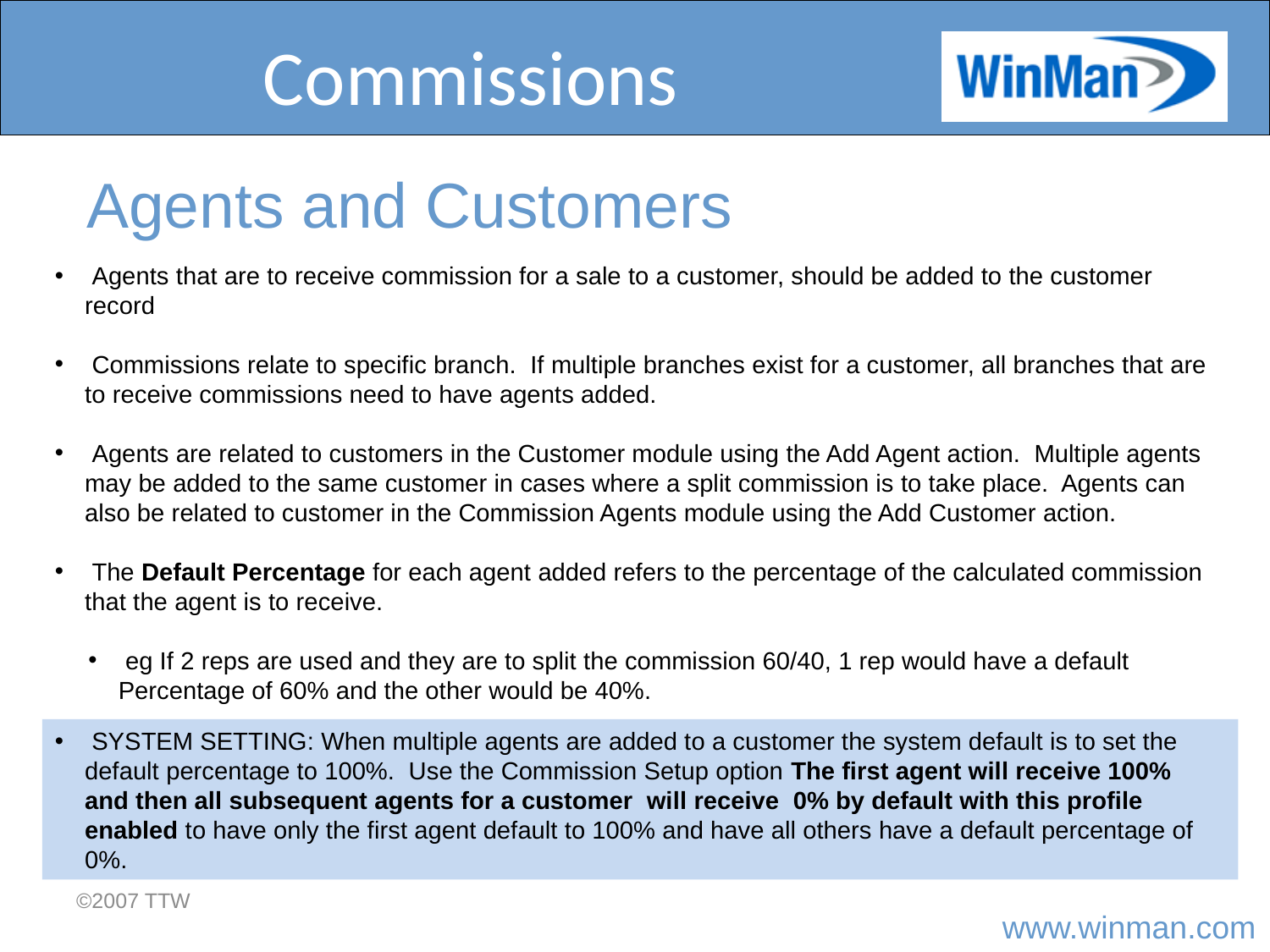

# Commissions
Agents and Customers
 Agents that are to receive commission for a sale to a customer, should be added to the customer record

 Commissions relate to specific branch.  If multiple branches exist for a customer, all branches that are to receive commissions need to have agents added.

 Agents are related to customers in the Customer module using the Add Agent action.  Multiple agents may be added to the same customer in cases where a split commission is to take place.  Agents can also be related to customer in the Commission Agents module using the Add Customer action.

 The Default Percentage for each agent added refers to the percentage of the calculated commission that the agent is to receive.

 eg If 2 reps are used and they are to split the commission 60/40, 1 rep would have a default Percentage of 60% and the other would be 40%.
 SYSTEM SETTING: When multiple agents are added to a customer the system default is to set the default percentage to 100%.  Use the Commission Setup option The first agent will receive 100%  and then all subsequent agents for a customer  will receive  0% by default with this profile enabled to have only the first agent default to 100% and have all others have a default percentage of 0%.
©2007 TTW